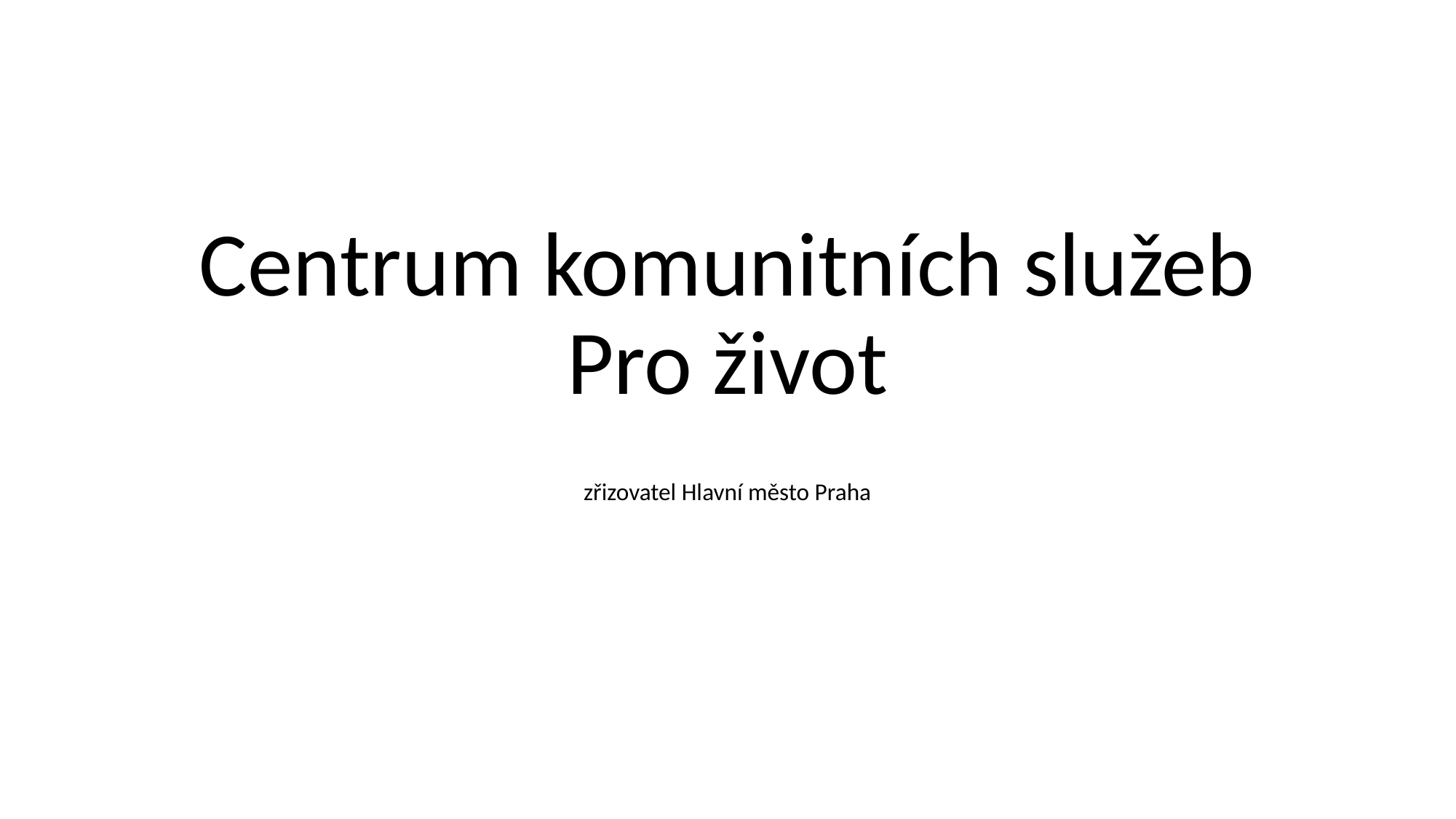

# Centrum komunitních služeb Pro život

zřizovatel Hlavní město Praha